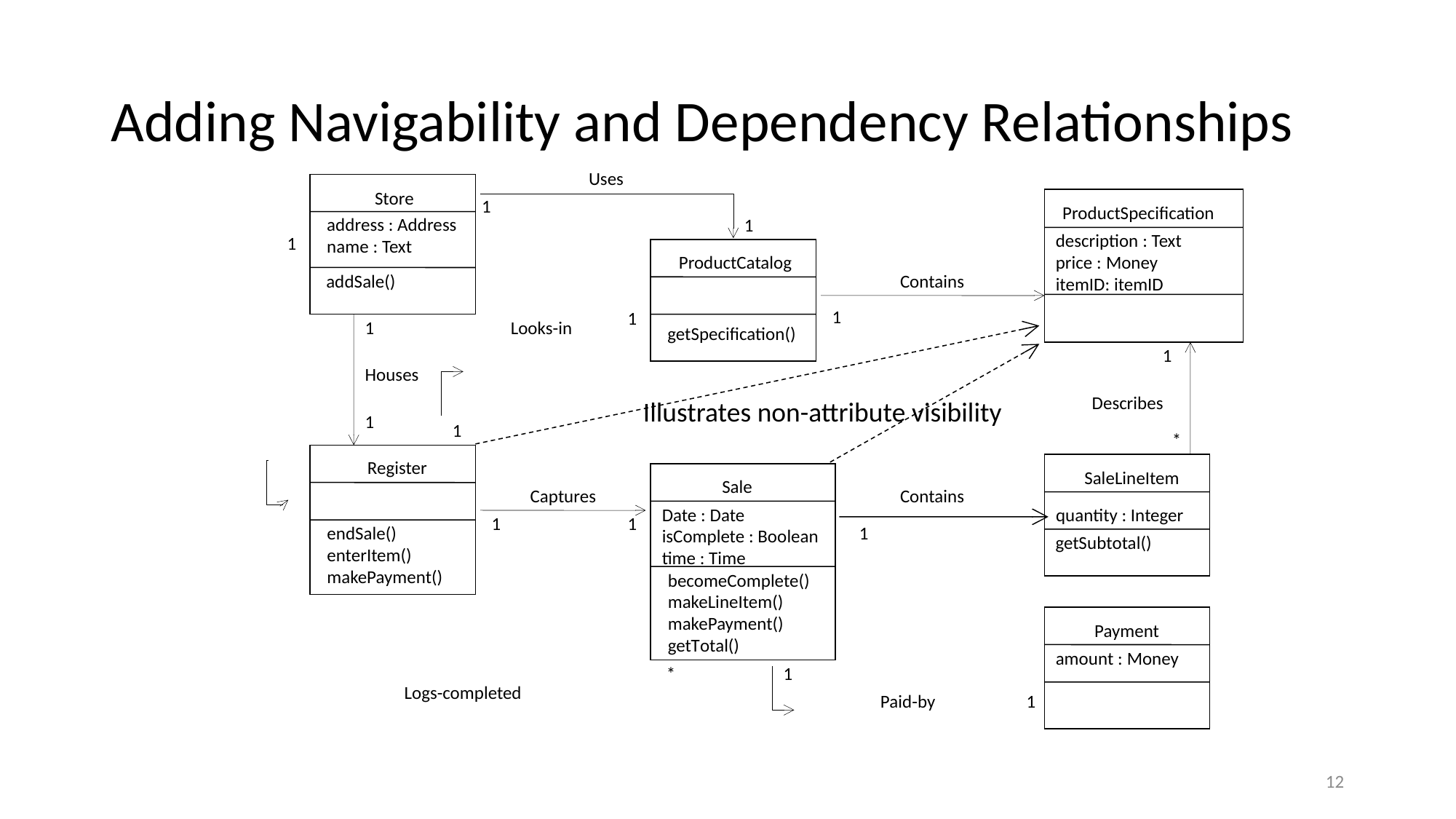

# Adding Navigability and Dependency Relationships
Uses

Store

1

ProductSpecification
address : Address
name : Text
1
description : Text
price : Money
itemID: itemID
1

ProductCatalog
addSale()
Contains

1
1
1
Looks-in

getSpecification()

1

Houses

Describes
Illustrates non-attribute visibility
1
1
*

Register

SaleLineItem

Sale
Captures
Contains
Date : Date
isComplete : Boolean
time : Time
quantity : Integer
1
1

endSale()
enterItem()
makePayment()
1

getSubtotal()
becomeComplete()
makeLineItem()
makePayment()
getTotal()

Payment
amount : Money
1
*

Logs-completed
1
Paid-by
12